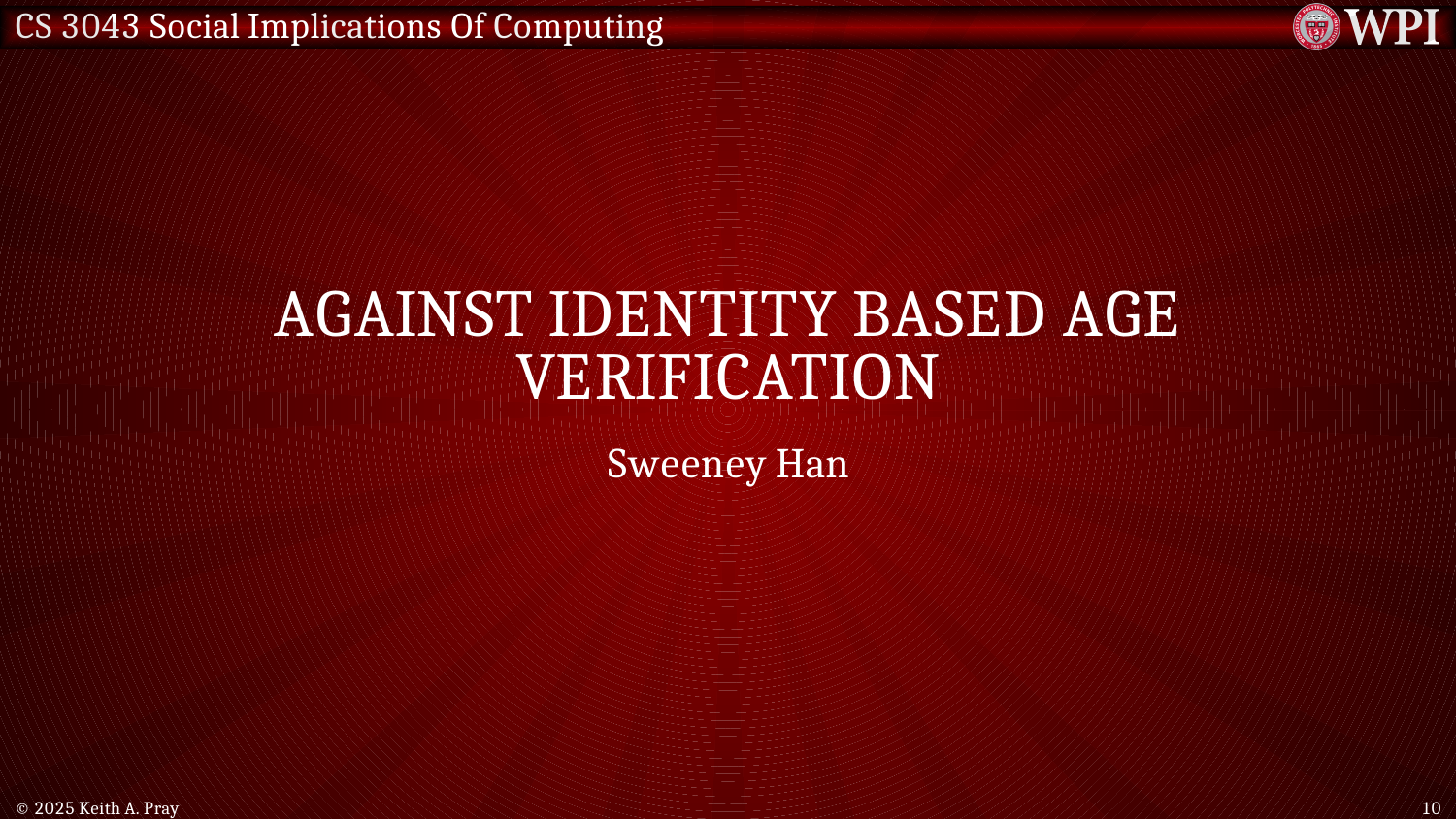

# Against Identity Based Age Verification
Sweeney Han
© 2025 Keith A. Pray
10